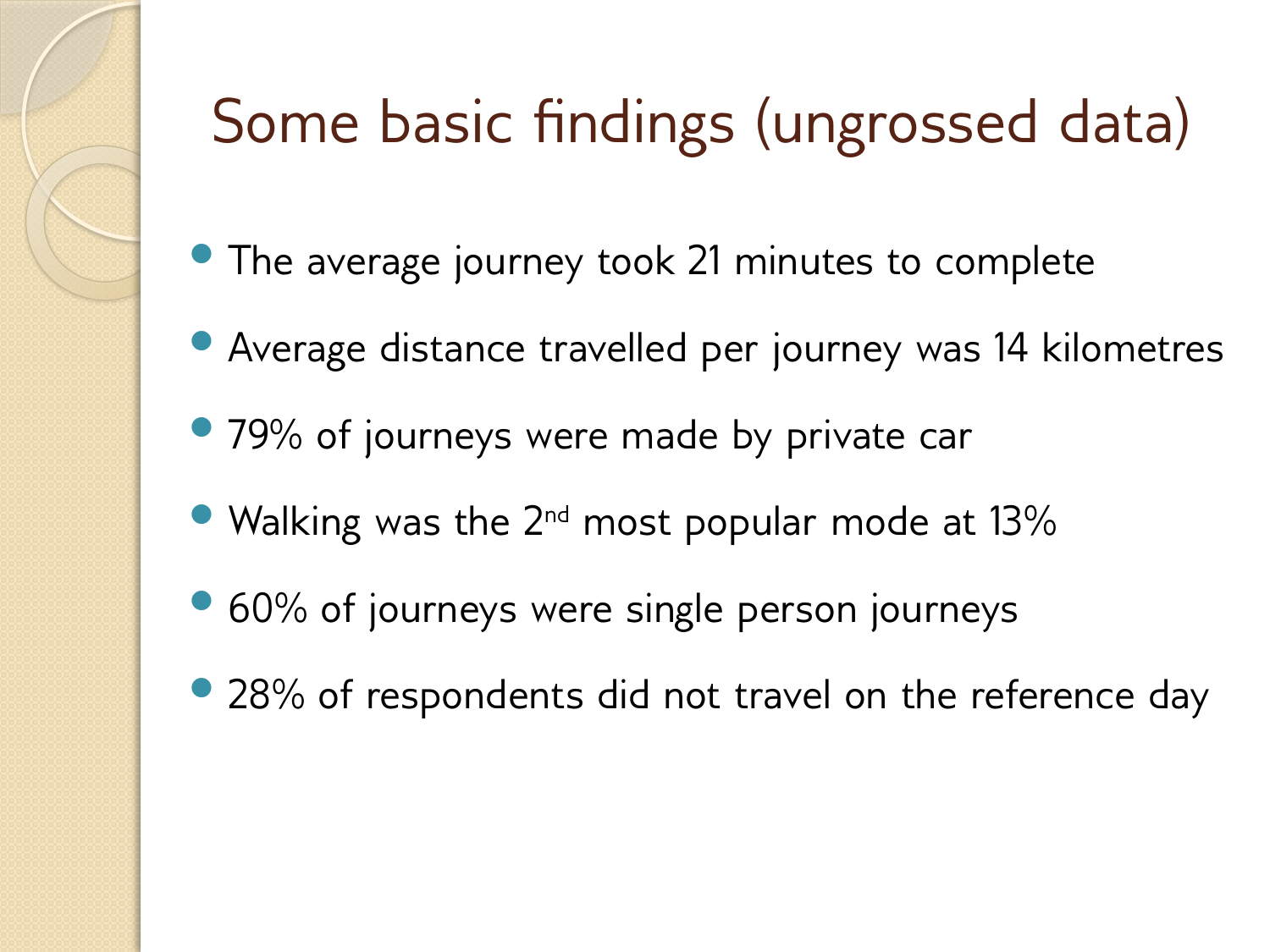

# Some basic findings (ungrossed data)
The average journey took 21 minutes to complete
Average distance travelled per journey was 14 kilometres
79% of journeys were made by private car
Walking was the 2nd most popular mode at 13%
60% of journeys were single person journeys
28% of respondents did not travel on the reference day